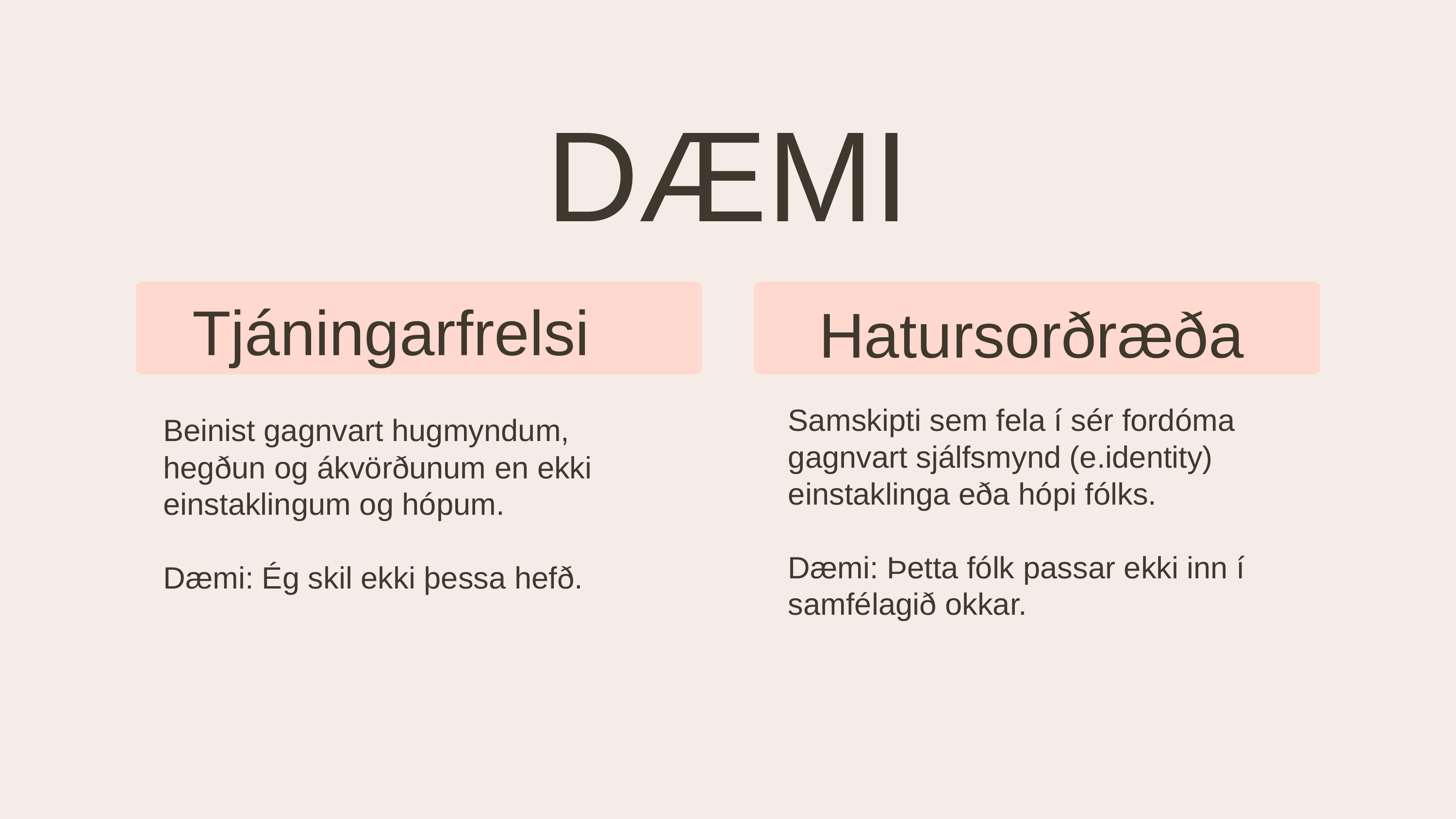

DÆMI

Tjáningarfrelsi

Hatursorðræða

Samskipti sem fela í sér fordóma gagnvart sjálfsmynd (e.identity) einstaklinga eða hópi fólks.

Dæmi: Þetta fólk passar ekki inn í samfélagið okkar.

Beinist gagnvart hugmyndum, hegðun og ákvörðunum en ekki
einstaklingum og hópum.

Dæmi: Ég skil ekki þessa hefð.